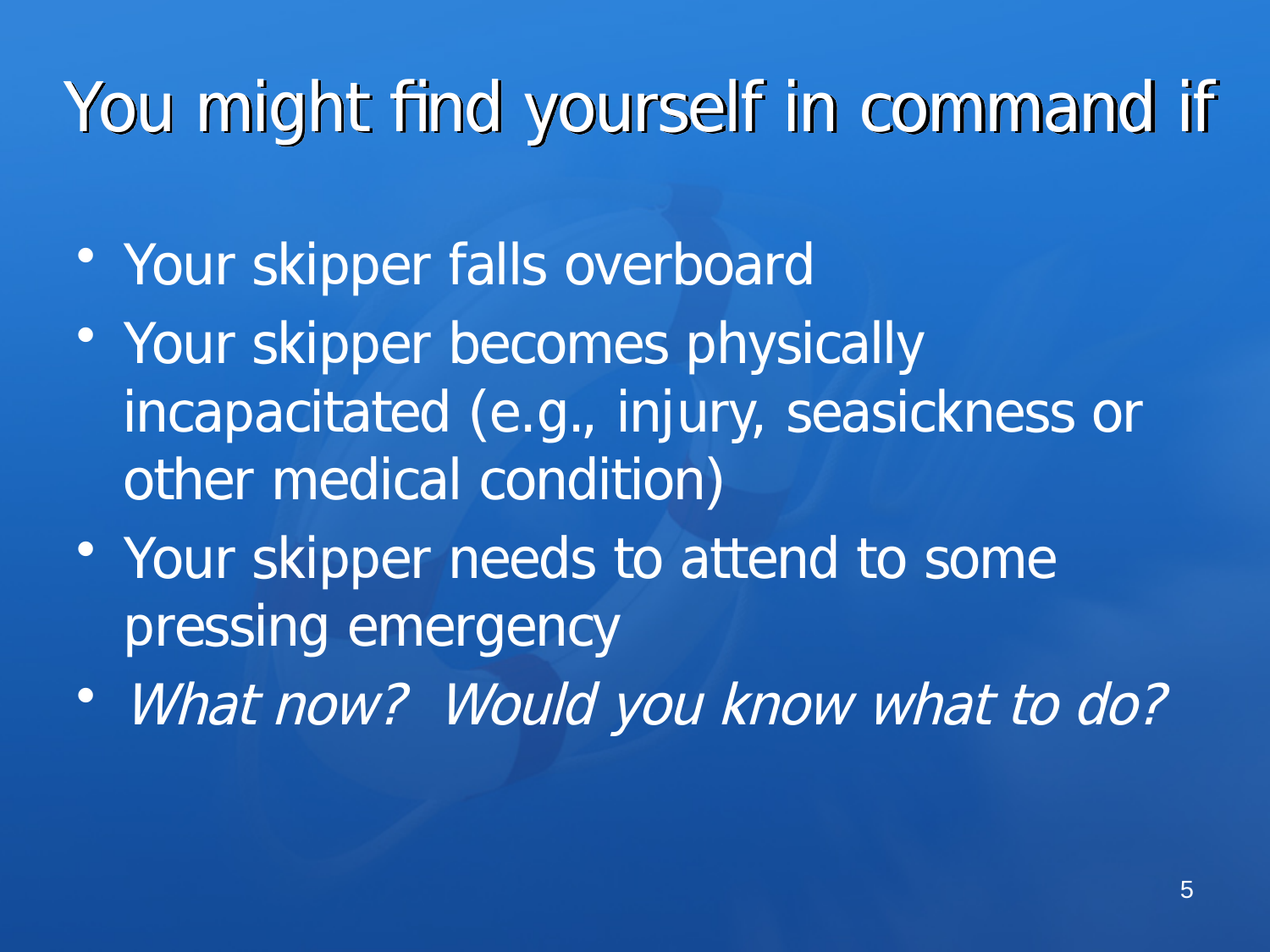

# You might find yourself in command if
Your skipper falls overboard
Your skipper becomes physically incapacitated (e.g., injury, seasickness or other medical condition)
Your skipper needs to attend to some pressing emergency
What now?  Would you know what to do?
5